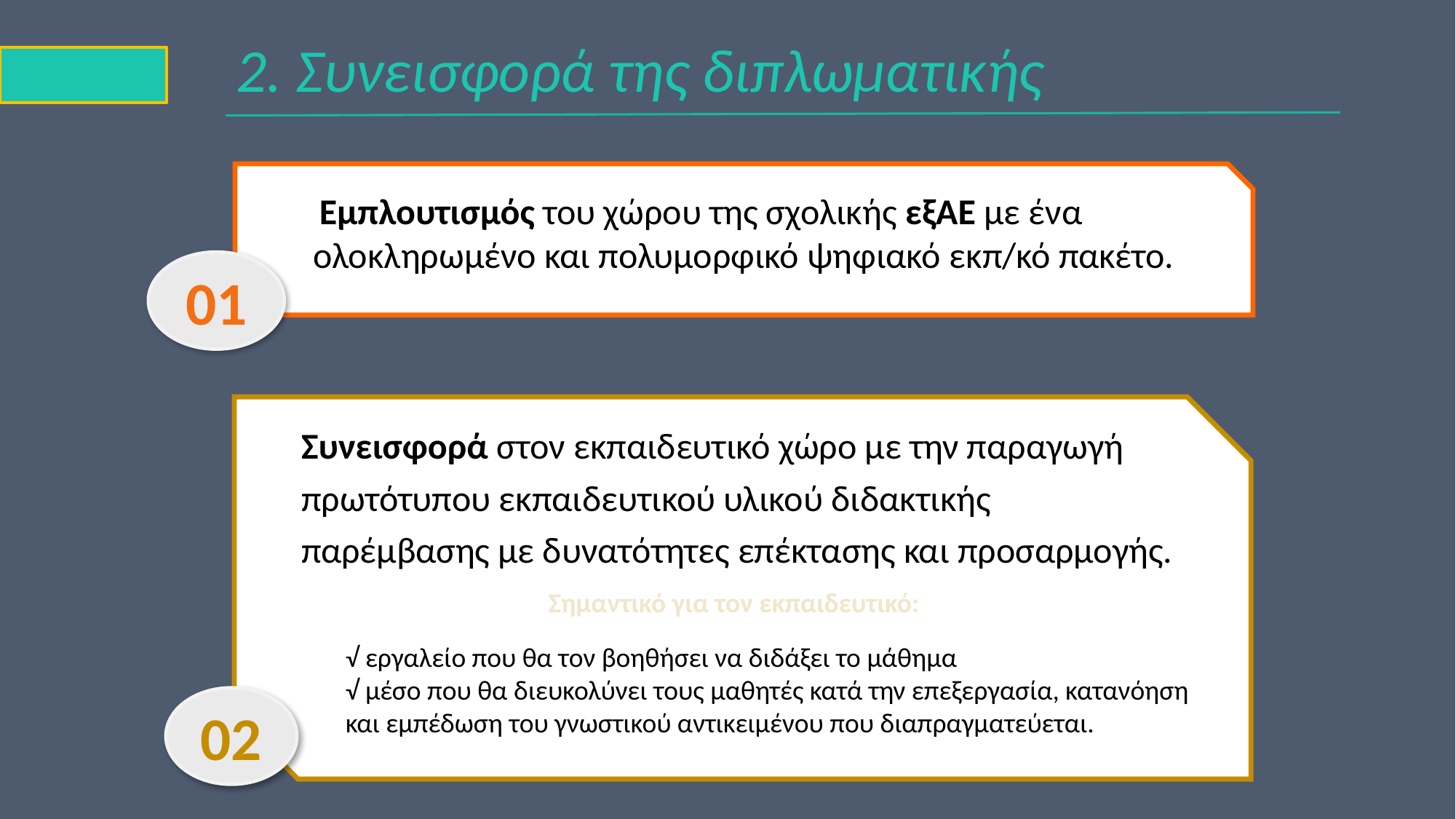

# 2. Συνεισφορά της διπλωματικής

 Εμπλουτισμός του χώρου της σχολικής εξΑΕ με ένα ολοκληρωμένο και πολυμορφικό ψηφιακό εκπ/κό πακέτο.

01

Συνεισφορά στον εκπαιδευτικό χώρο με την παραγωγή πρωτότυπου εκπαιδευτικού υλικού διδακτικής παρέμβασης με δυνατότητες επέκτασης και προσαρμογής.
Σημαντικό για τον εκπαιδευτικό:
√ εργαλείο που θα τον βοηθήσει να διδάξει το μάθημα
√ μέσο που θα διευκολύνει τους μαθητές κατά την επεξεργασία, κατανόηση  και εμπέδωση του γνωστικού αντικειμένου που διαπραγματεύεται.

02